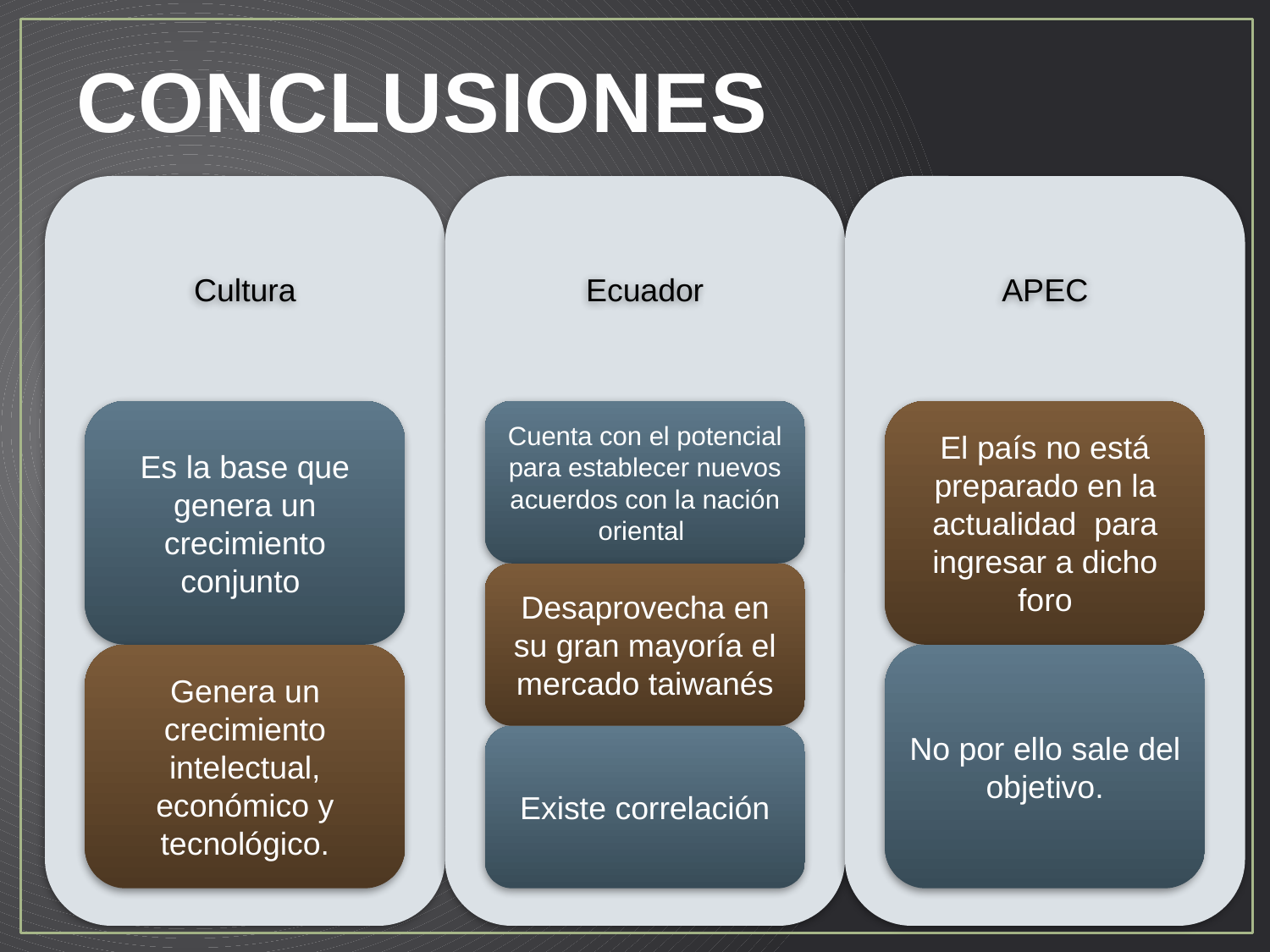

# CONCLUSIONES
Cultura
Es la base que genera un crecimiento conjunto
Genera un crecimiento intelectual, económico y tecnológico.
Ecuador
Cuenta con el potencial para establecer nuevos acuerdos con la nación oriental
Desaprovecha en su gran mayoría el mercado taiwanés
APEC
El país no está preparado en la actualidad  para ingresar a dicho foro
No por ello sale del objetivo.
Existe correlación